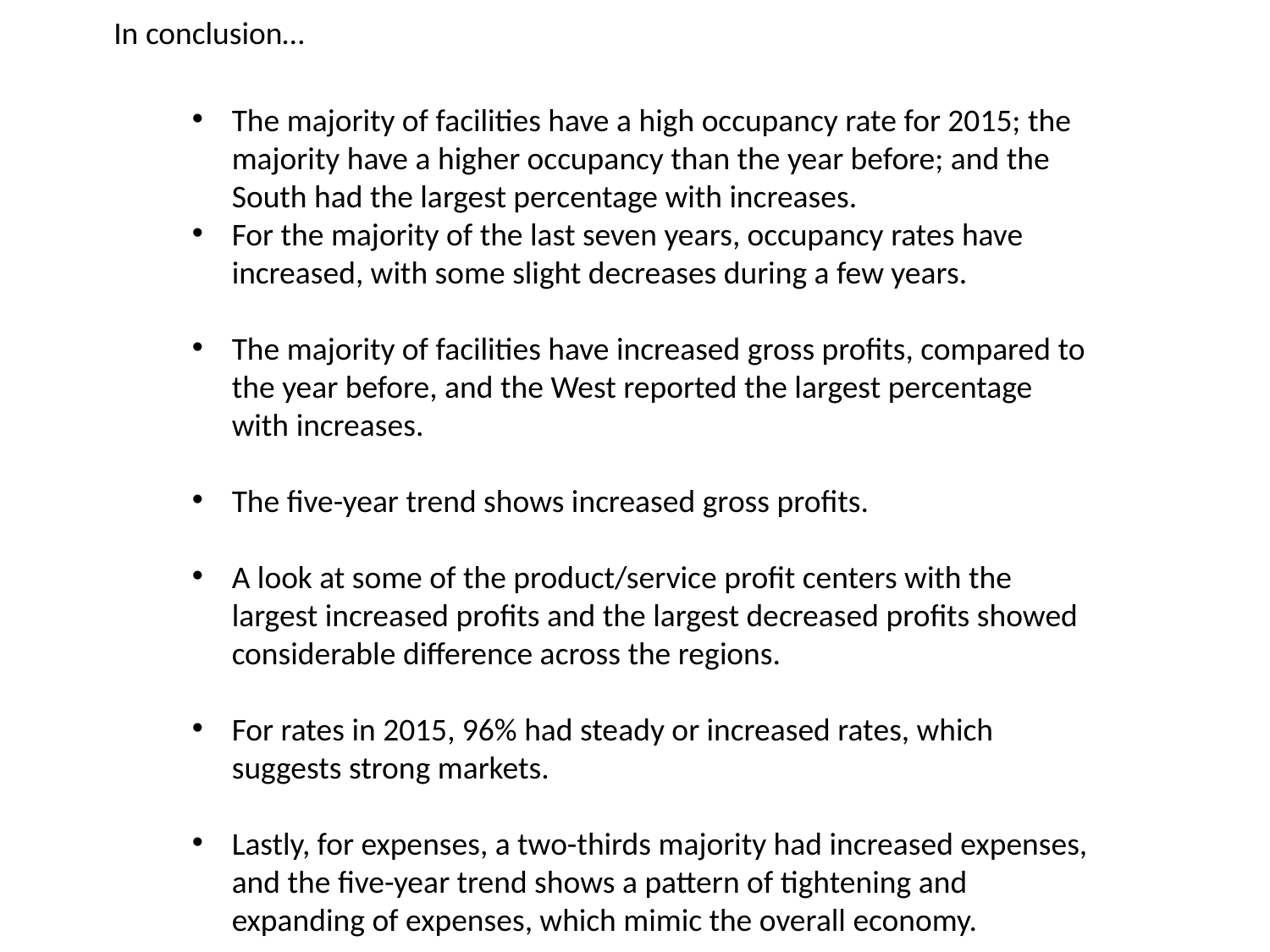

In conclusion…
The majority of facilities have a high occupancy rate for 2015; the majority have a higher occupancy than the year before; and the South had the largest percentage with increases.
For the majority of the last seven years, occupancy rates have increased, with some slight decreases during a few years.

The majority of facilities have increased gross profits, compared to the year before, and the West reported the largest percentage with increases.

The five-year trend shows increased gross profits.

A look at some of the product/service profit centers with the largest increased profits and the largest decreased profits showed considerable difference across the regions.

For rates in 2015, 96% had steady or increased rates, which suggests strong markets.

Lastly, for expenses, a two-thirds majority had increased expenses, and the five-year trend shows a pattern of tightening and expanding of expenses, which mimic the overall economy.